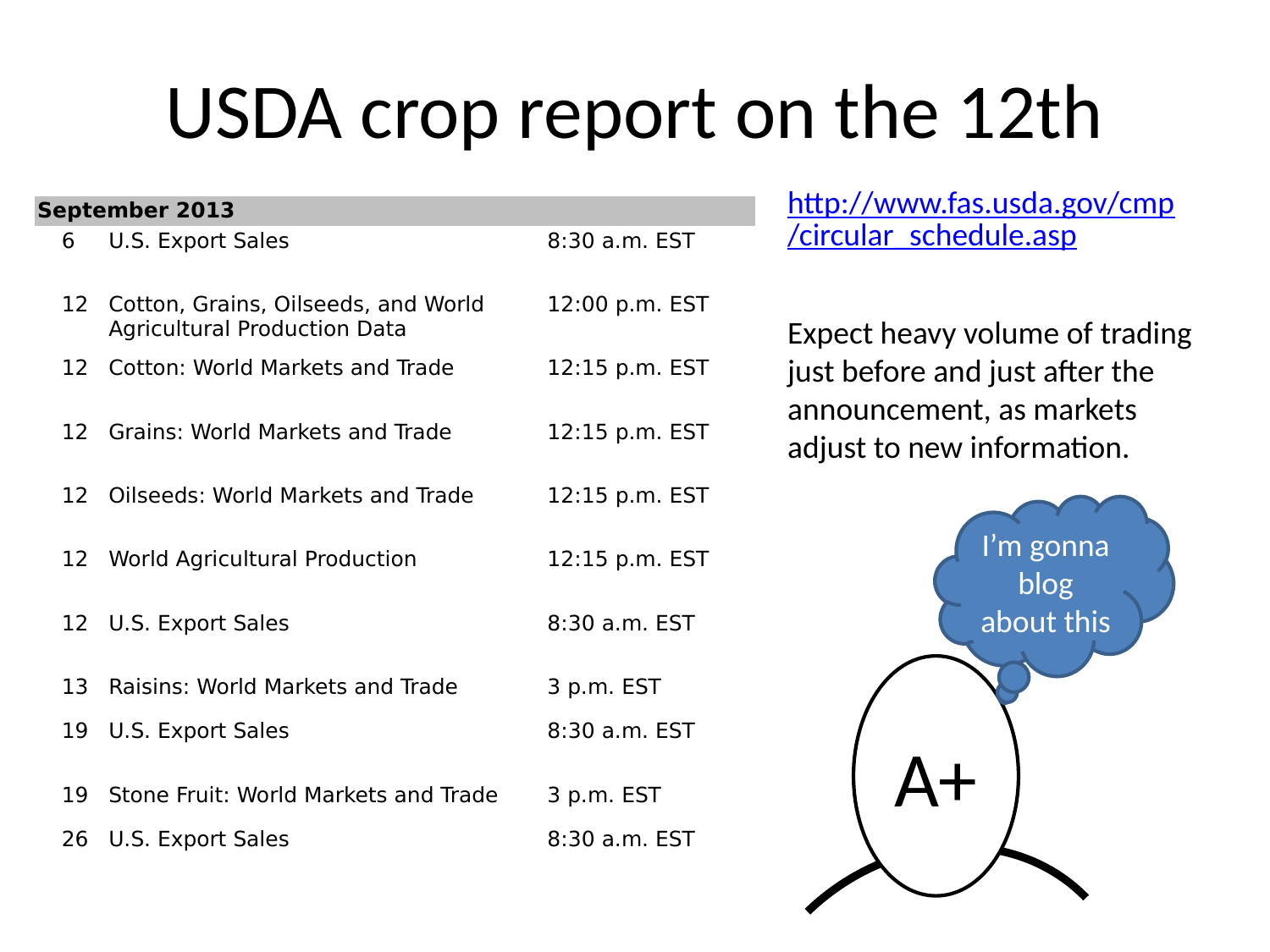

# USDA crop report on the 12th
http://www.fas.usda.gov/cmp/circular_schedule.asp
| September 2013 |  |  |  |
| --- | --- | --- | --- |
|  | 6 | U.S. Export Sales | 8:30 a.m. EST |
|  | 12 | Cotton, Grains, Oilseeds, and World Agricultural Production Data | 12:00 p.m. EST |
|  | 12 | Cotton: World Markets and Trade | 12:15 p.m. EST |
|  | 12 | Grains: World Markets and Trade | 12:15 p.m. EST |
|  | 12 | Oilseeds: World Markets and Trade | 12:15 p.m. EST |
|  | 12 | World Agricultural Production | 12:15 p.m. EST |
|  | 12 | U.S. Export Sales | 8:30 a.m. EST |
|  | 13 | Raisins: World Markets and Trade | 3 p.m. EST |
|  | 19 | U.S. Export Sales | 8:30 a.m. EST |
|  | 19 | Stone Fruit: World Markets and Trade | 3 p.m. EST |
|  | 26 | U.S. Export Sales | 8:30 a.m. EST |
Expect heavy volume of trading just before and just after the announcement, as markets adjust to new information.
I’m gonna blog about this
A+